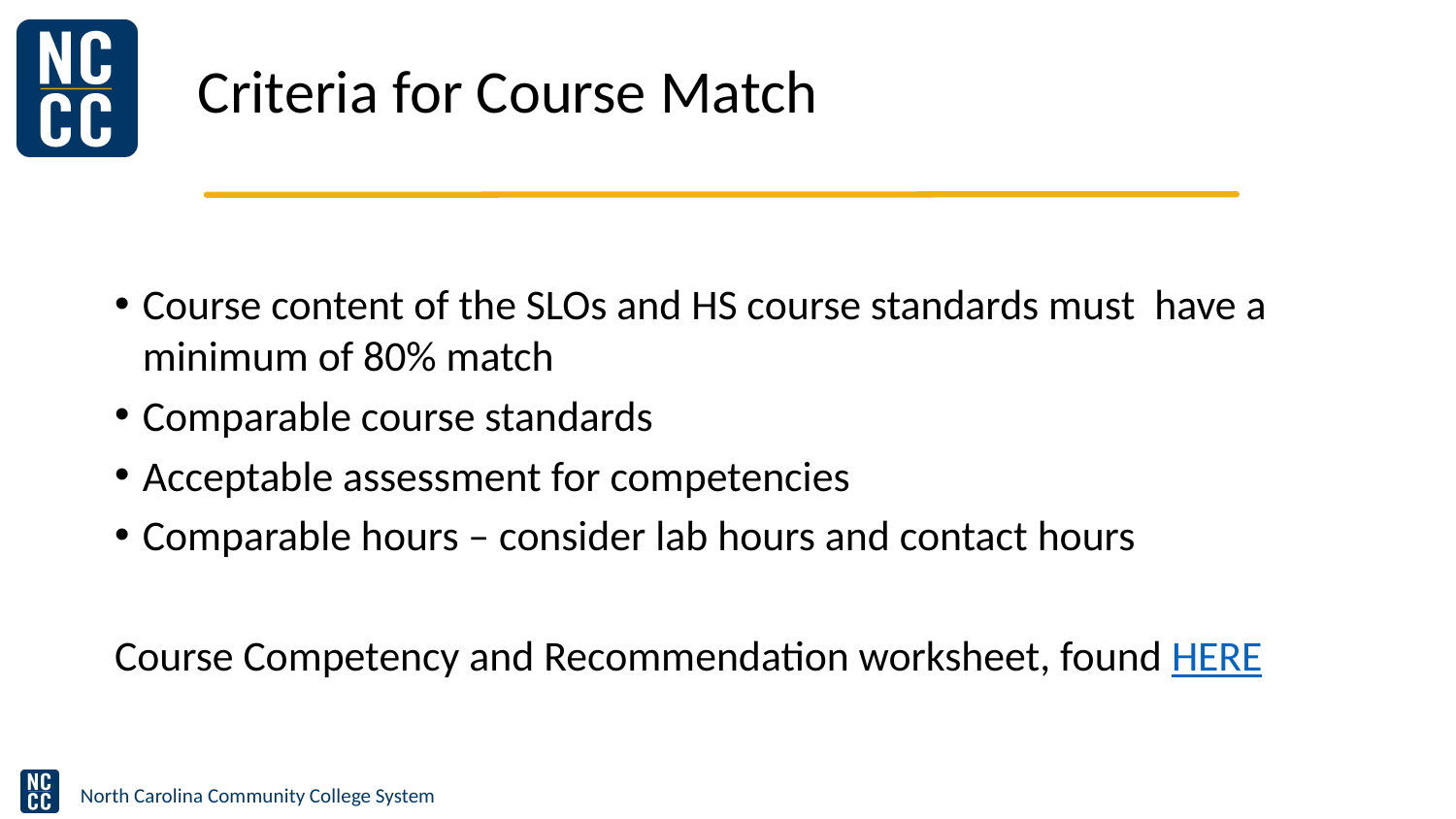

# Criteria for Course Match

Course content of the SLOs and HS course standards must  have a minimum of 80% match
Comparable course standards
Acceptable assessment for competencies
Comparable hours – consider lab hours and contact hours

Course Competency and Recommendation worksheet, found HERE